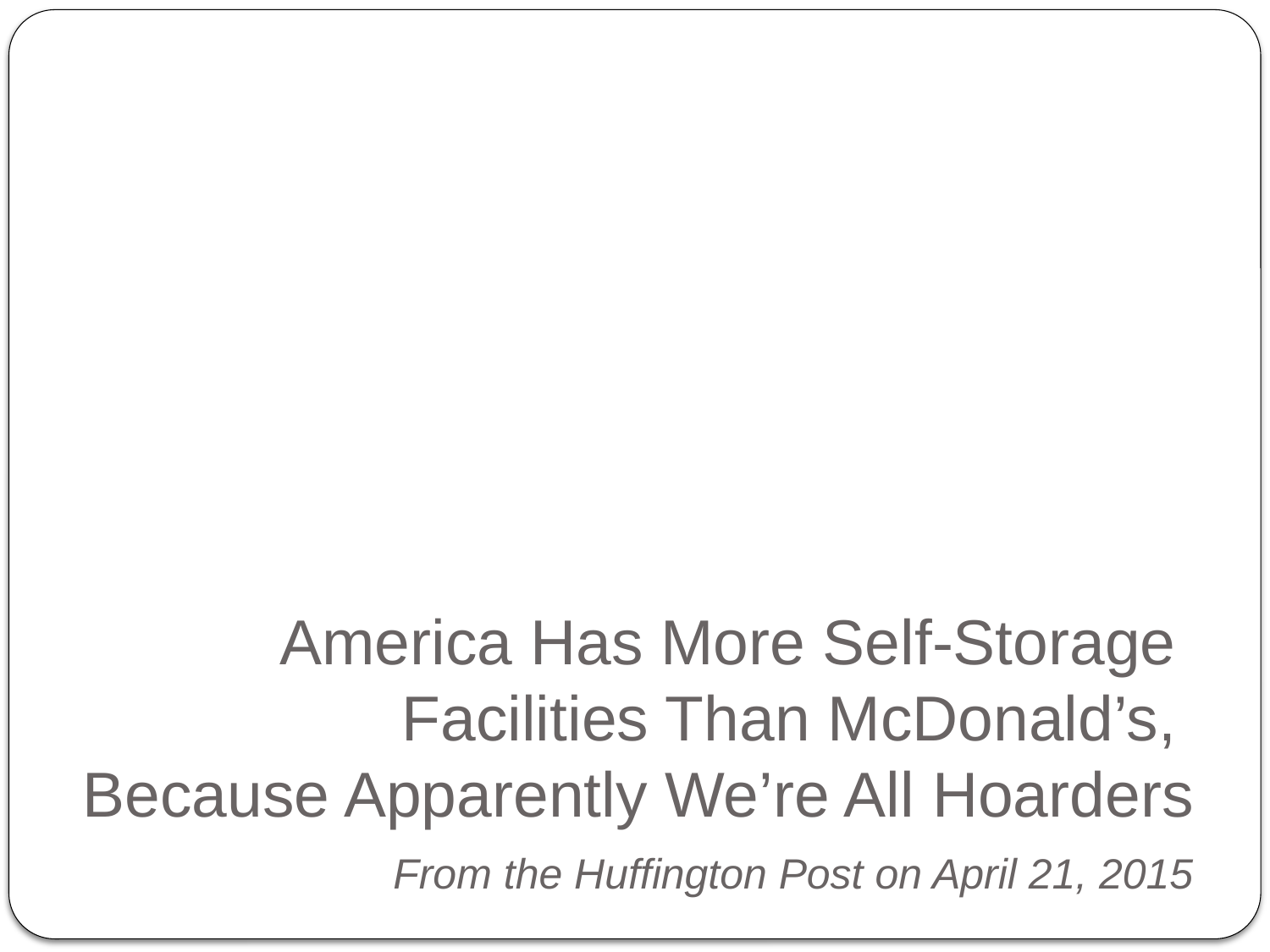

# America Has More Self-Storage Facilities Than McDonald’s, Because Apparently We’re All Hoarders From the Huffington Post on April 21, 2015